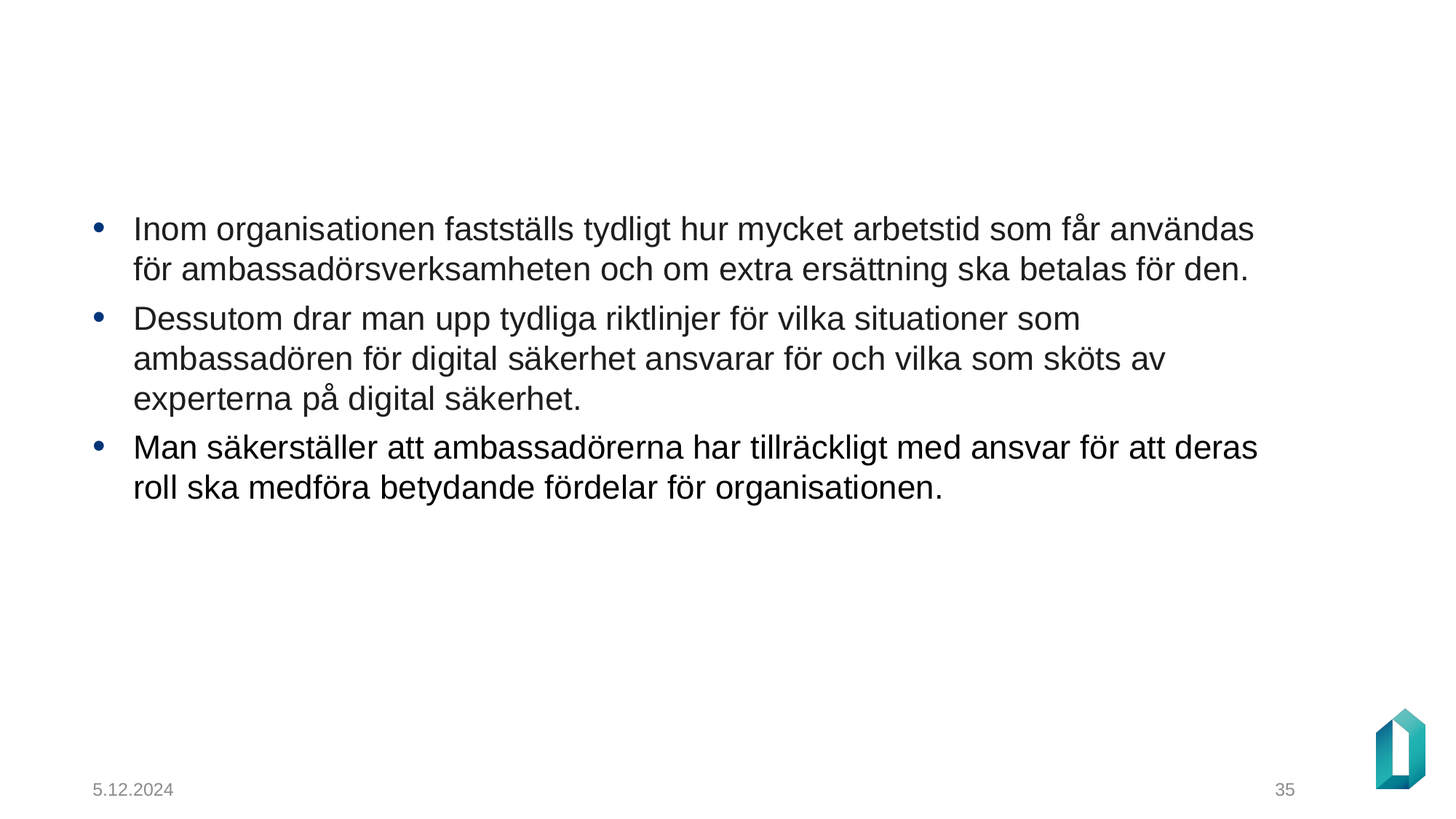

#
Inom organisationen fastställs tydligt hur mycket arbetstid som får användas för ambassadörsverksamheten och om extra ersättning ska betalas för den.
Dessutom drar man upp tydliga riktlinjer för vilka situationer som ambassadören för digital säkerhet ansvarar för och vilka som sköts av experterna på digital säkerhet.
Man säkerställer att ambassadörerna har tillräckligt med ansvar för att deras roll ska medföra betydande fördelar för organisationen.

5.12.2024
35